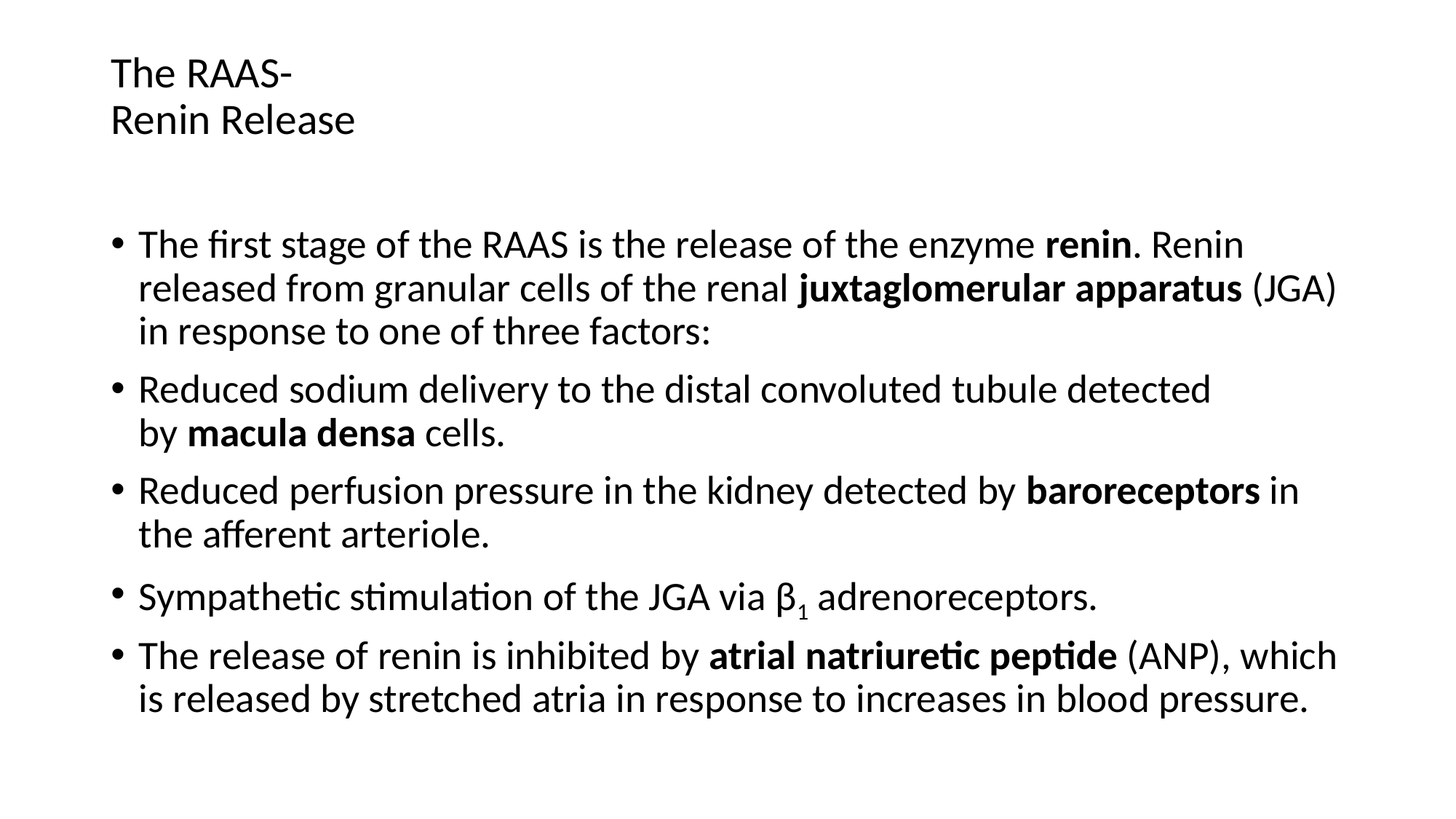

# The RAAS- Renin Release
The first stage of the RAAS is the release of the enzyme renin. Renin released from granular cells of the renal juxtaglomerular apparatus (JGA) in response to one of three factors:
Reduced sodium delivery to the distal convoluted tubule detected by macula densa cells.
Reduced perfusion pressure in the kidney detected by baroreceptors in the afferent arteriole.
Sympathetic stimulation of the JGA via β1 adrenoreceptors.
The release of renin is inhibited by atrial natriuretic peptide (ANP), which is released by stretched atria in response to increases in blood pressure.